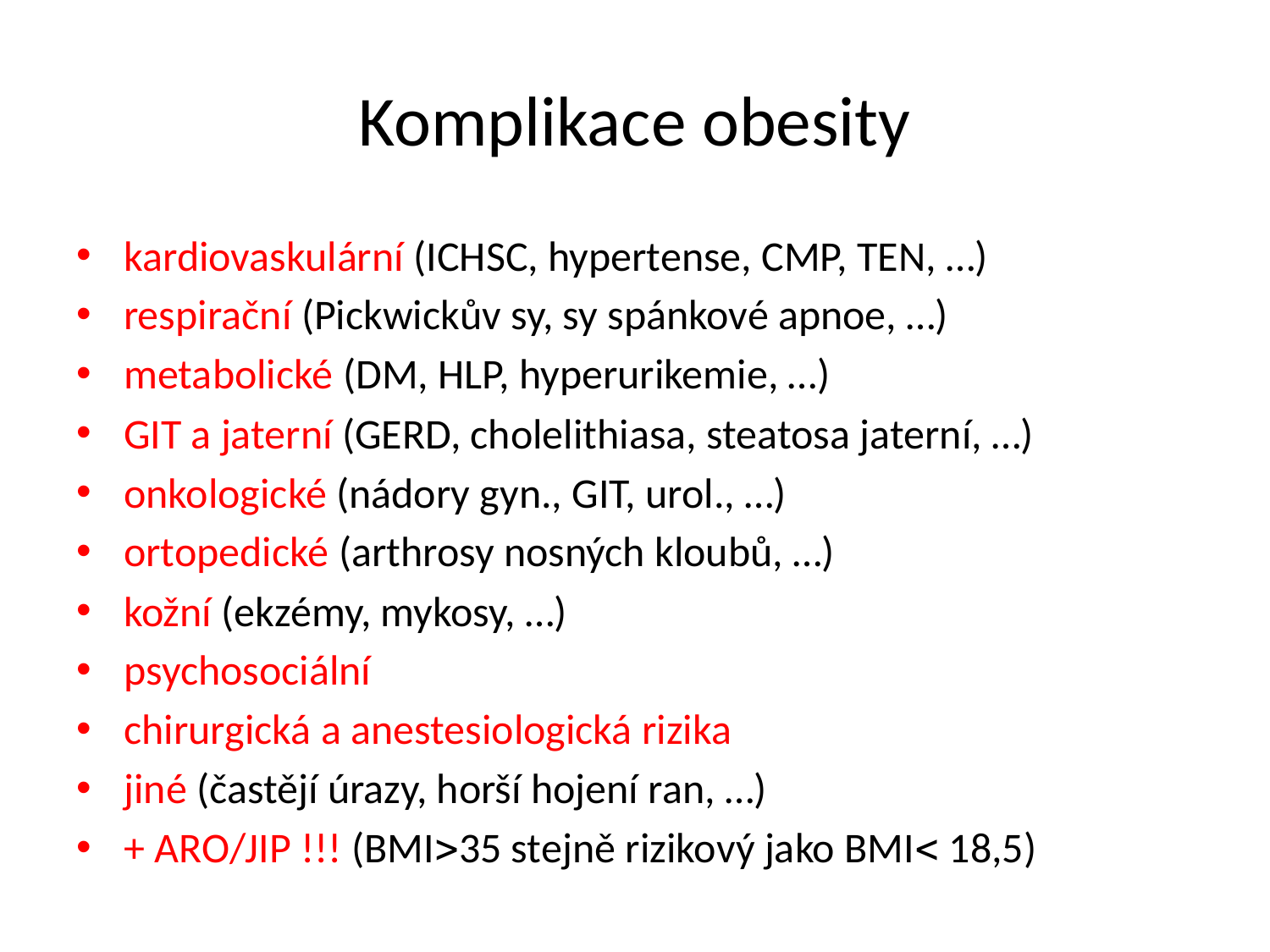

# Komplikace obesity
kardiovaskulární (ICHSC, hypertense, CMP, TEN, …)
respirační (Pickwickův sy, sy spánkové apnoe, …)
metabolické (DM, HLP, hyperurikemie, …)
GIT a jaterní (GERD, cholelithiasa, steatosa jaterní, …)
onkologické (nádory gyn., GIT, urol., …)
ortopedické (arthrosy nosných kloubů, …)
kožní (ekzémy, mykosy, …)
psychosociální
chirurgická a anestesiologická rizika
jiné (častějí úrazy, horší hojení ran, …)
+ ARO/JIP !!! (BMI>35 stejně rizikový jako BMI< 18,5)